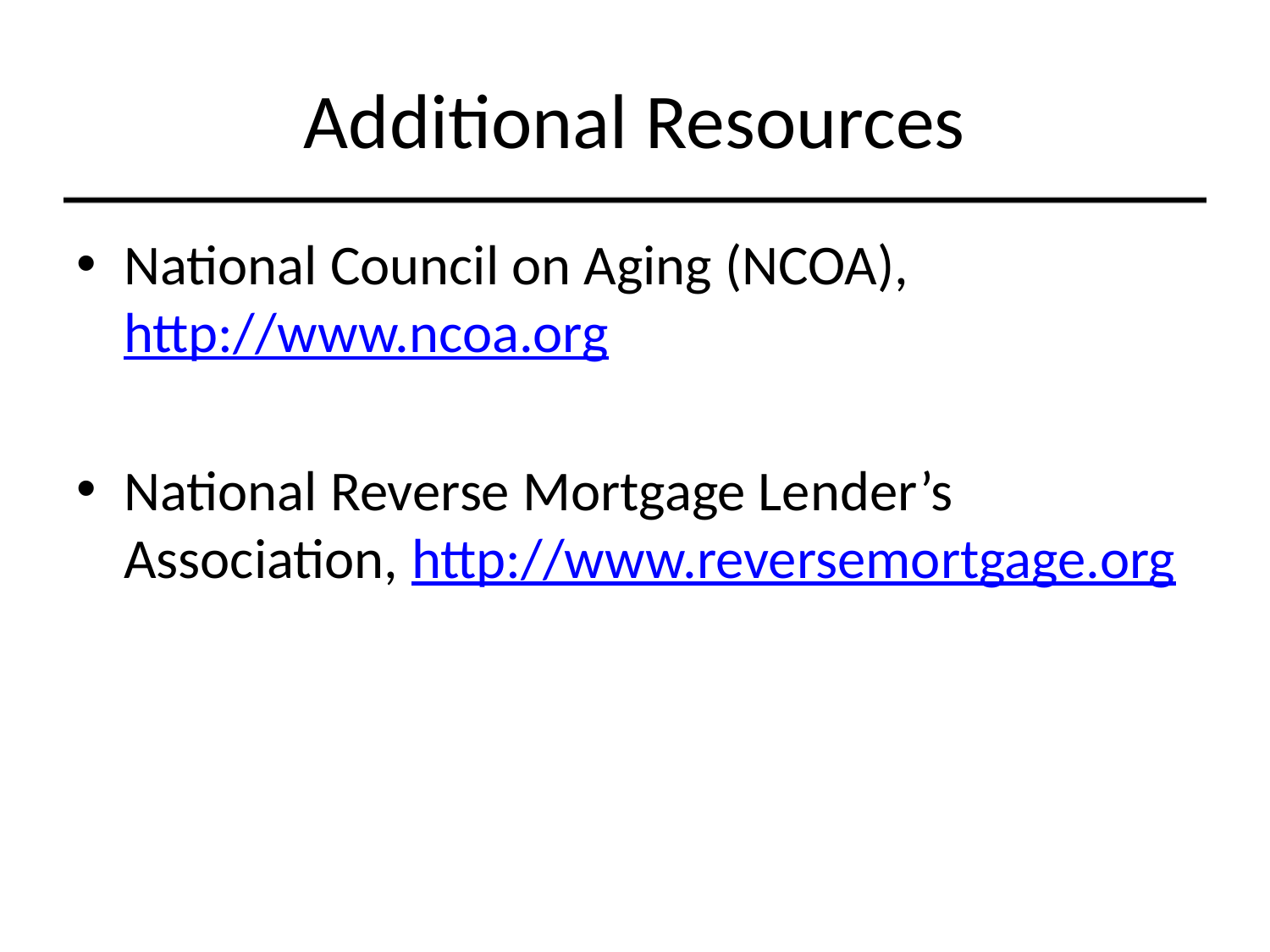

# Additional Resources
National Council on Aging (NCOA), http://www.ncoa.org

National Reverse Mortgage Lender’s Association, http://www.reversemortgage.org